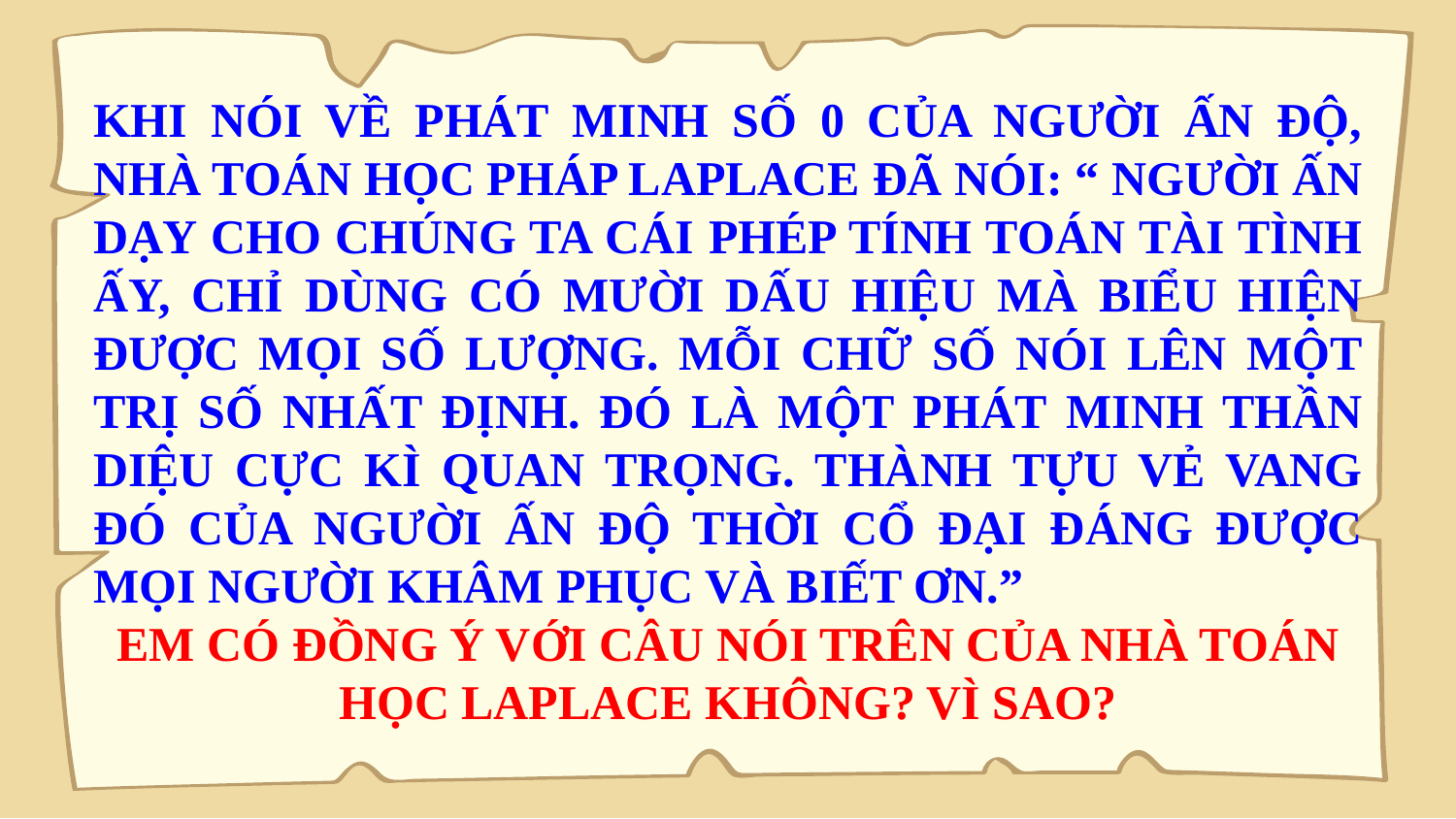

KHI NÓI VỀ PHÁT MINH SỐ 0 CỦA NGƯỜI ẤN ĐỘ, NHÀ TOÁN HỌC PHÁP LAPLACE ĐÃ NÓI: “ NGƯỜI ẤN DẠY CHO CHÚNG TA CÁI PHÉP TÍNH TOÁN TÀI TÌNH ẤY, CHỈ DÙNG CÓ MƯỜI DẤU HIỆU MÀ BIỂU HIỆN ĐƯỢC MỌI SỐ LƯỢNG. MỖI CHỮ SỐ NÓI LÊN MỘT TRỊ SỐ NHẤT ĐỊNH. ĐÓ LÀ MỘT PHÁT MINH THẦN DIỆU CỰC KÌ QUAN TRỌNG. THÀNH TỰU VẺ VANG ĐÓ CỦA NGƯỜI ẤN ĐỘ THỜI CỔ ĐẠI ĐÁNG ĐƯỢC MỌI NGƯỜI KHÂM PHỤC VÀ BIẾT ƠN.”
EM CÓ ĐỒNG Ý VỚI CÂU NÓI TRÊN CỦA NHÀ TOÁN HỌC LAPLACE KHÔNG? VÌ SAO?